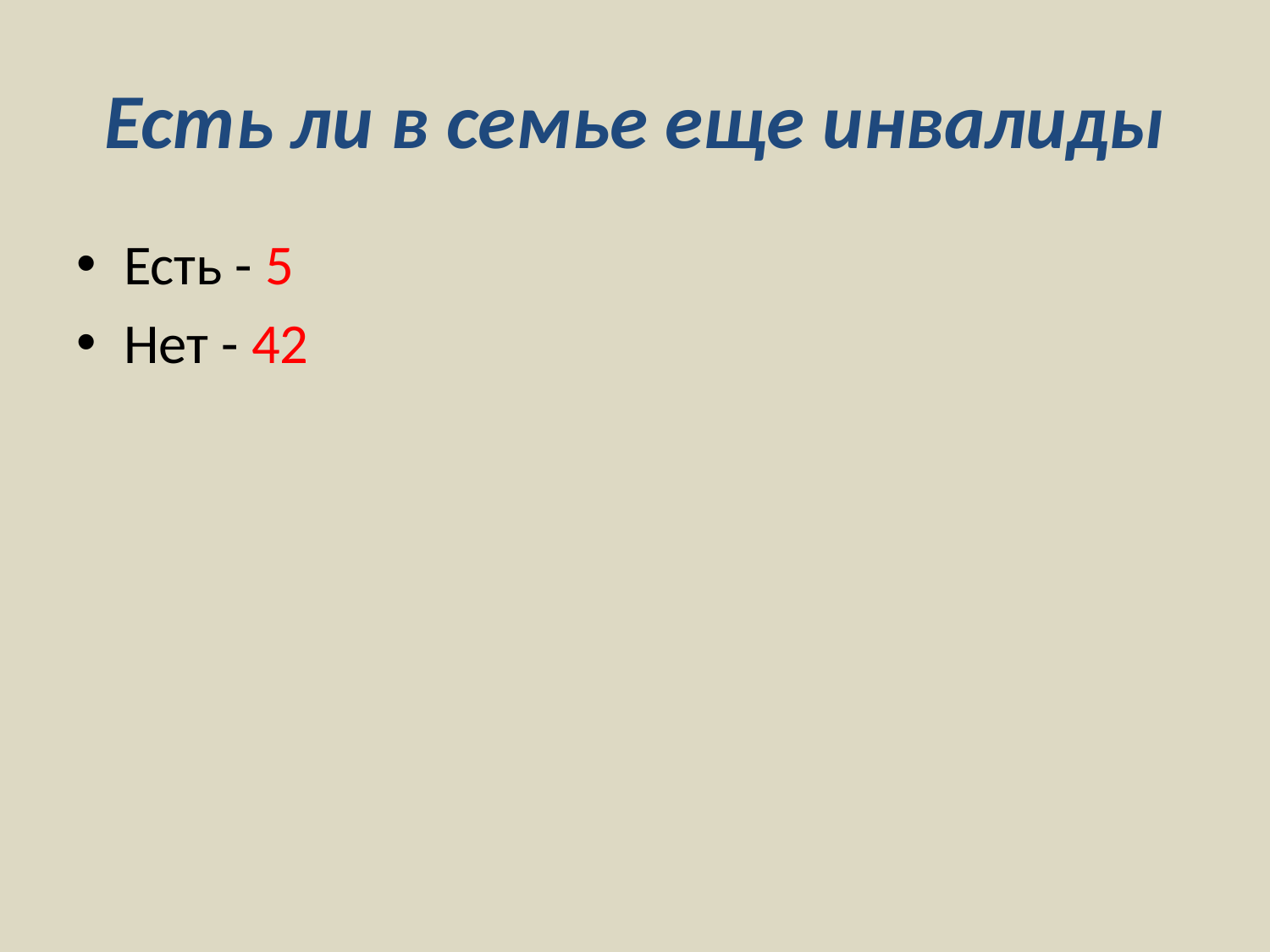

# Есть ли в семье еще инвалиды
Есть - 5
Нет - 42